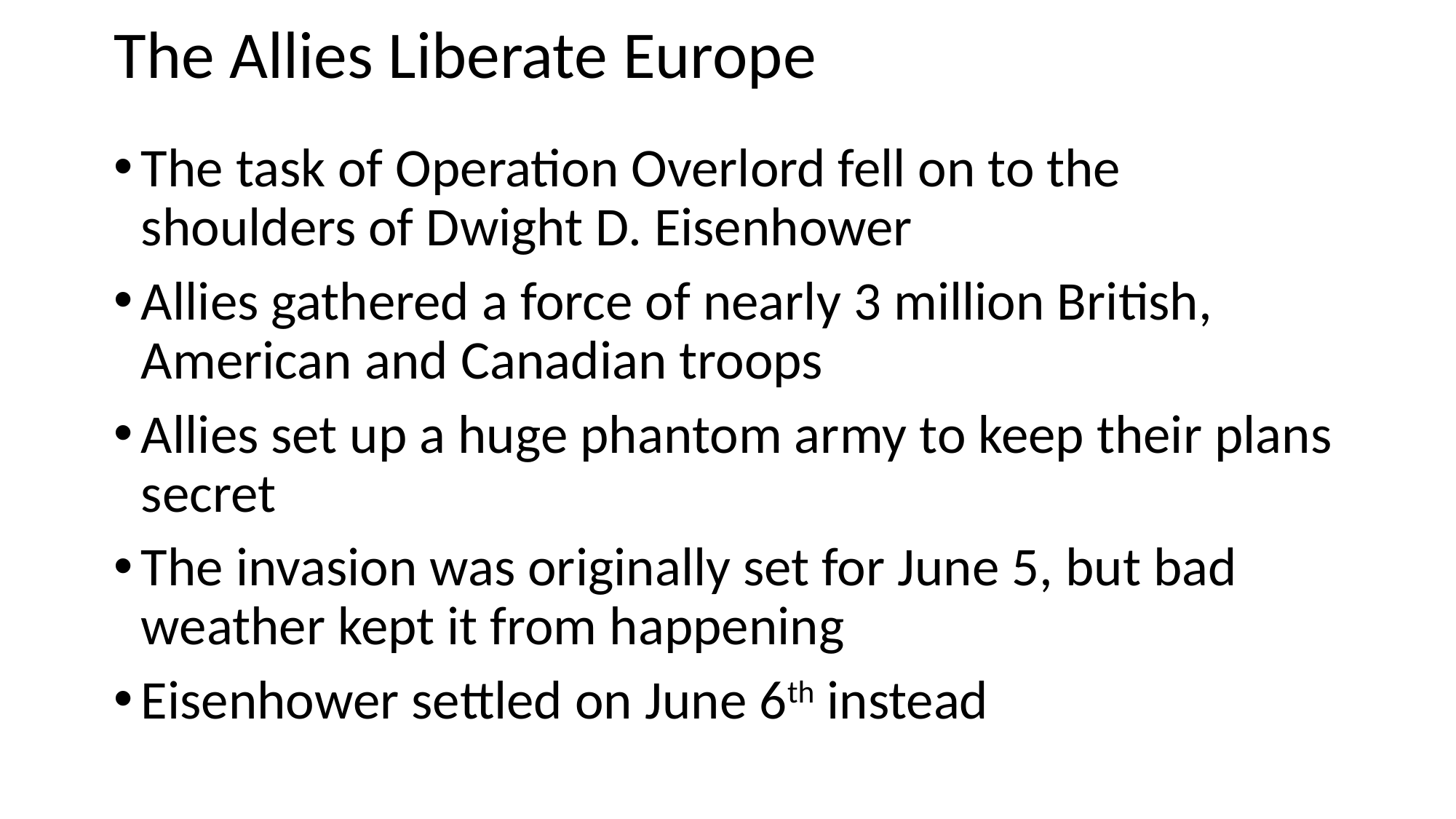

# The Allies Liberate Europe
The task of Operation Overlord fell on to the shoulders of Dwight D. Eisenhower
Allies gathered a force of nearly 3 million British, American and Canadian troops
Allies set up a huge phantom army to keep their plans secret
The invasion was originally set for June 5, but bad weather kept it from happening
Eisenhower settled on June 6th instead